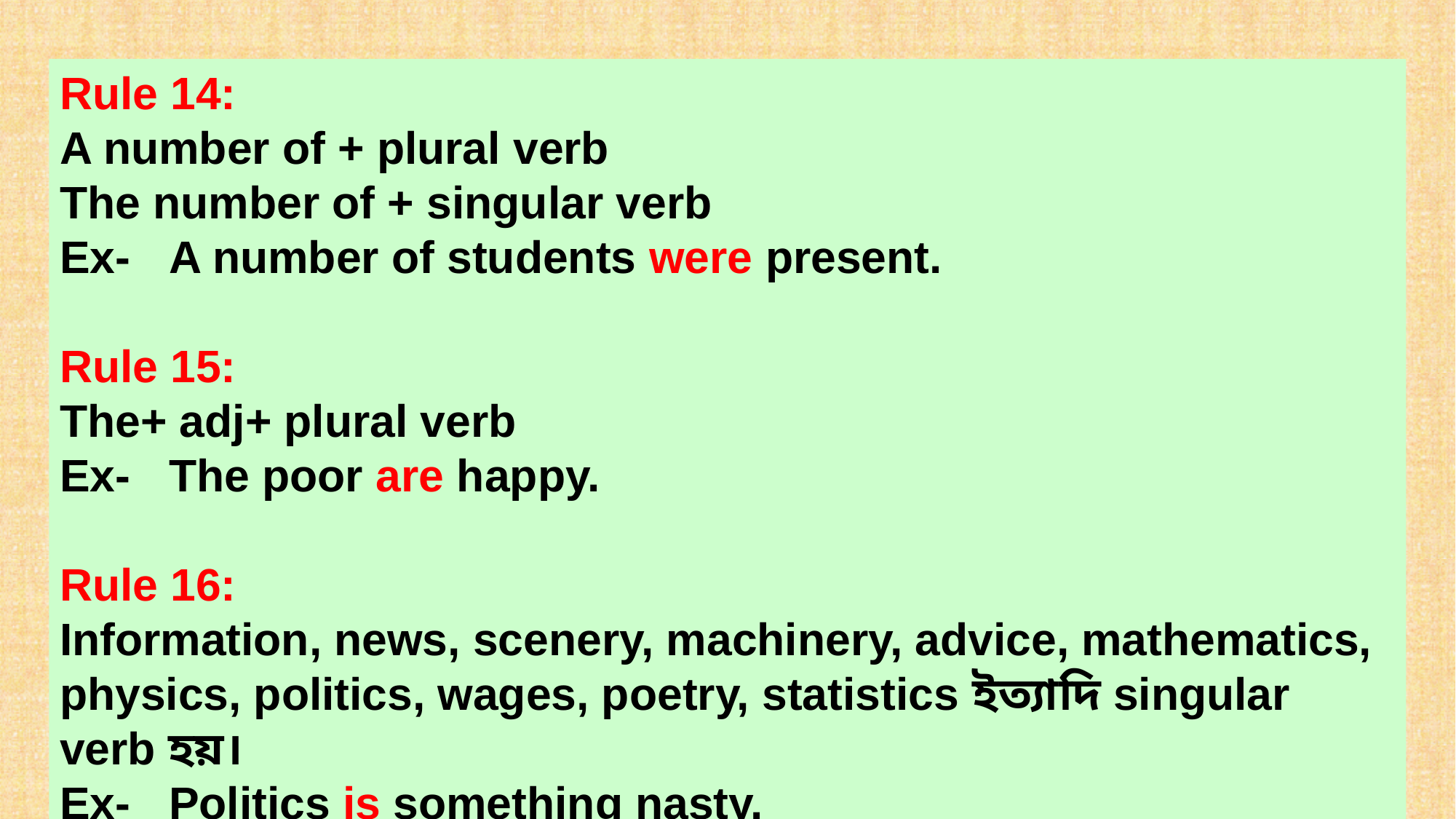

Rule 14:
A number of + plural verb
The number of + singular verb
Ex-	A number of students were present.

Rule 15:
The+ adj+ plural verb
Ex-	The poor are happy.

Rule 16:
Information, news, scenery, machinery, advice, mathematics, physics, politics, wages, poetry, statistics ইত্যাদি singular verb হয়।
Ex-	Politics is something nasty.